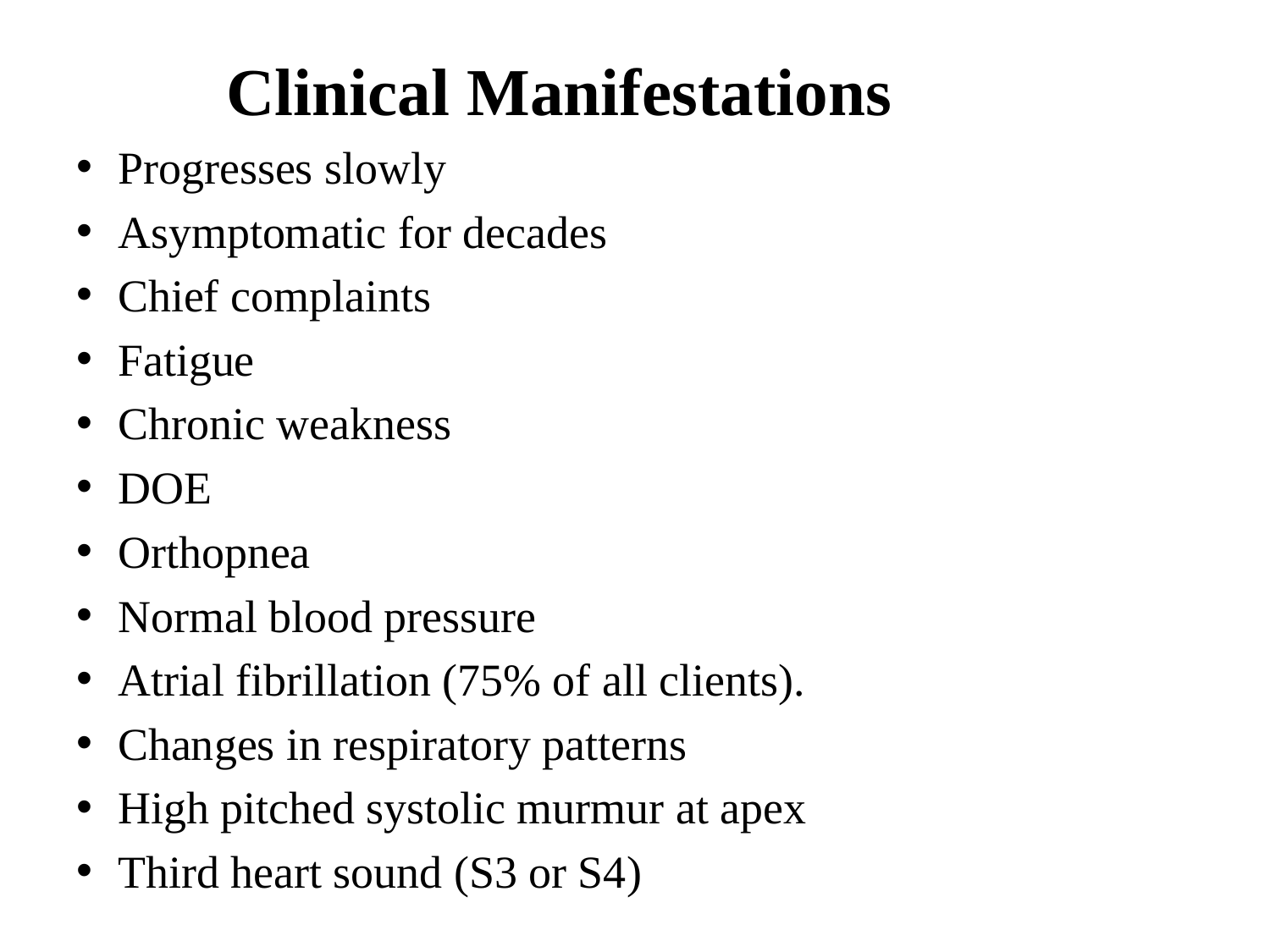

Clinical Manifestations
Progresses slowly
Asymptomatic for decades
Chief complaints
Fatigue
Chronic weakness
DOE
Orthopnea
Normal blood pressure
Atrial fibrillation (75% of all clients).
Changes in respiratory patterns
High pitched systolic murmur at apex
Third heart sound (S3 or S4)